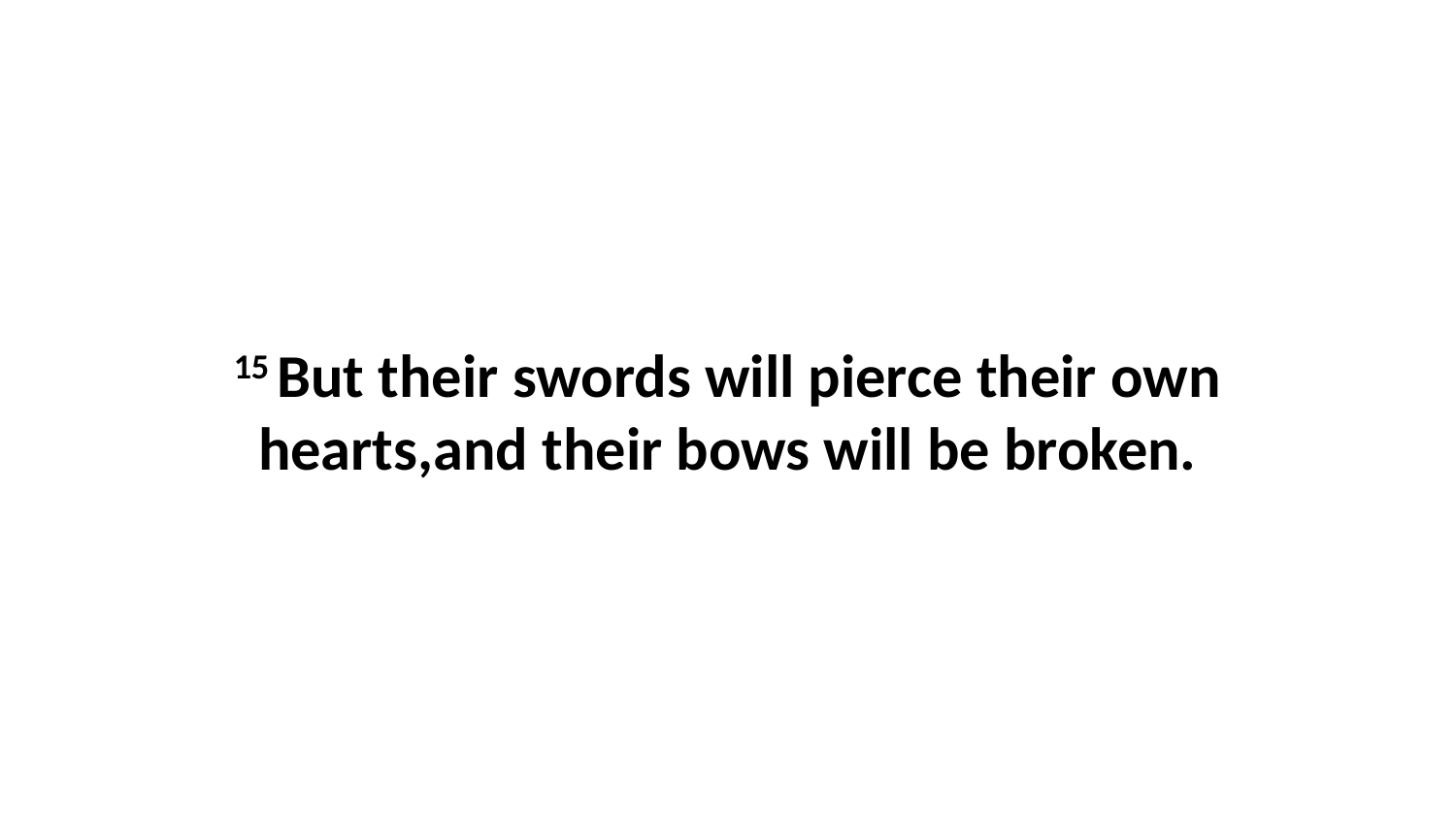

15 But their swords will pierce their own hearts,and their bows will be broken.